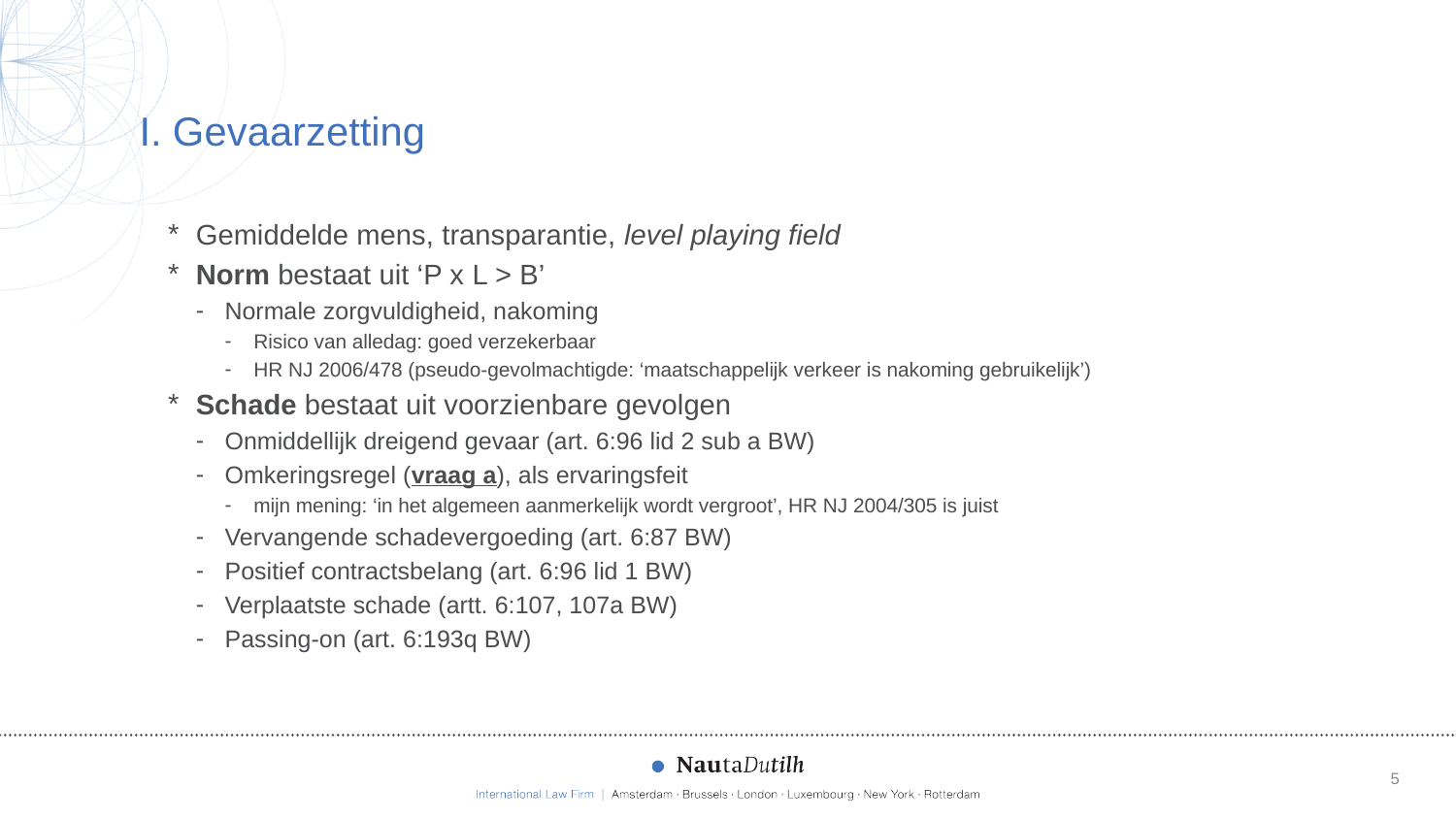

# I. Gevaarzetting
Gemiddelde mens, transparantie, level playing field
Norm bestaat uit ‘P x L > B’
Normale zorgvuldigheid, nakoming
Risico van alledag: goed verzekerbaar
HR NJ 2006/478 (pseudo-gevolmachtigde: ‘maatschappelijk verkeer is nakoming gebruikelijk’)
Schade bestaat uit voorzienbare gevolgen
Onmiddellijk dreigend gevaar (art. 6:96 lid 2 sub a BW)
Omkeringsregel (vraag a), als ervaringsfeit
mijn mening: ‘in het algemeen aanmerkelijk wordt vergroot’, HR NJ 2004/305 is juist
Vervangende schadevergoeding (art. 6:87 BW)
Positief contractsbelang (art. 6:96 lid 1 BW)
Verplaatste schade (artt. 6:107, 107a BW)
Passing-on (art. 6:193q BW)

5